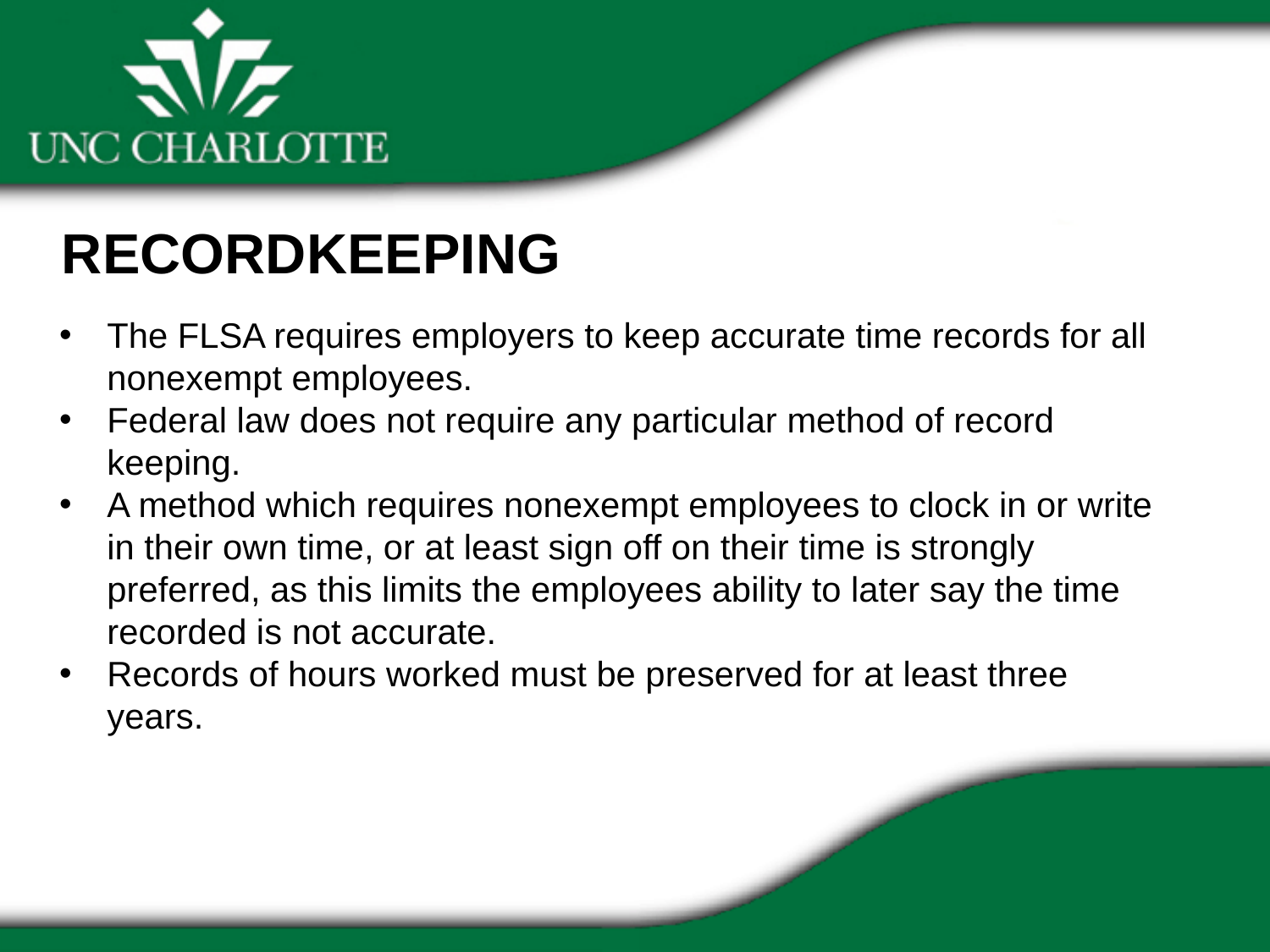

RECORDKEEPING
The FLSA requires employers to keep accurate time records for all nonexempt employees.
Federal law does not require any particular method of record keeping.
A method which requires nonexempt employees to clock in or write in their own time, or at least sign off on their time is strongly preferred, as this limits the employees ability to later say the time recorded is not accurate.
Records of hours worked must be preserved for at least three years.